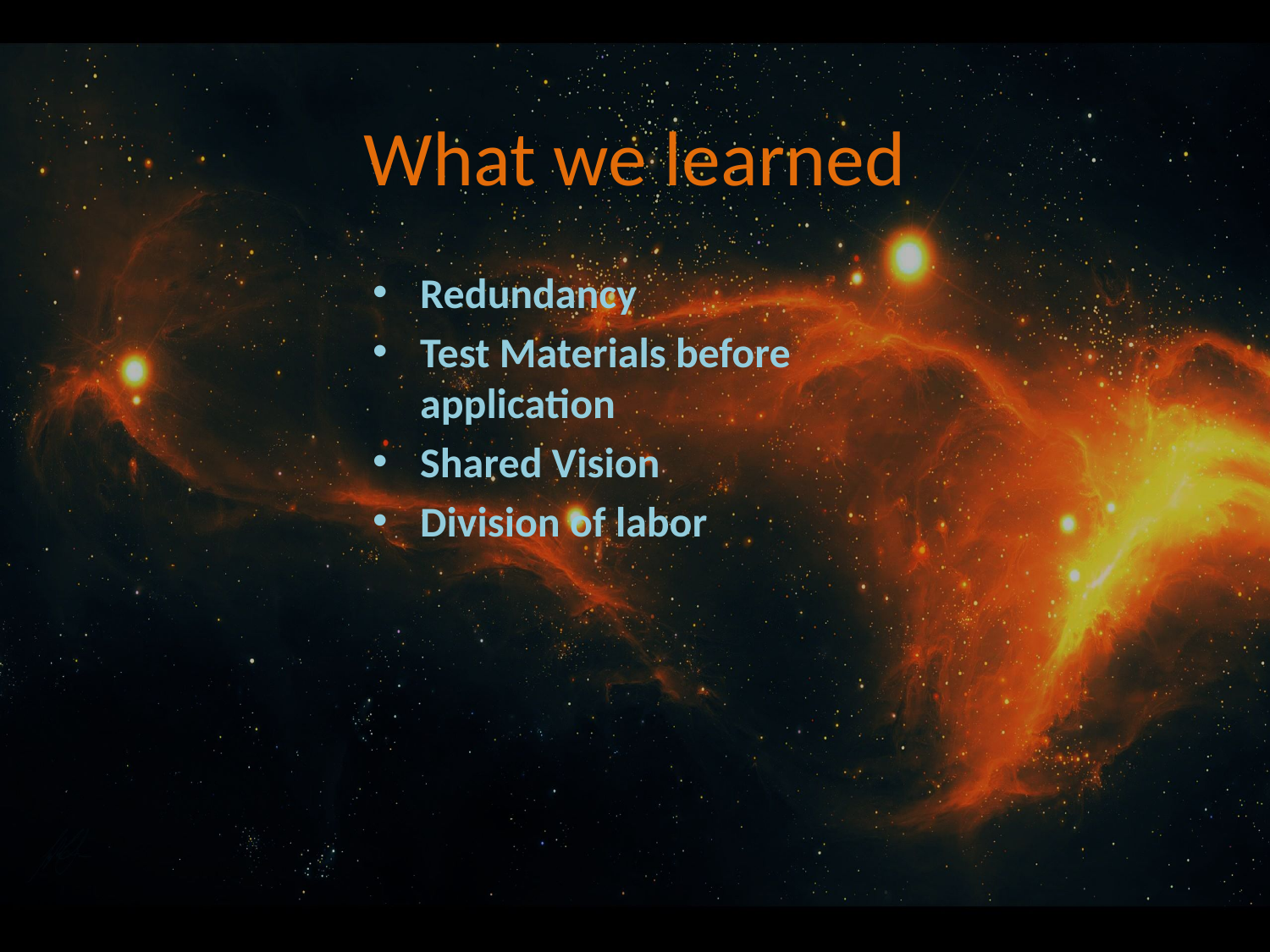

# What we learned
Redundancy
Test Materials before application
Shared Vision
Division of labor